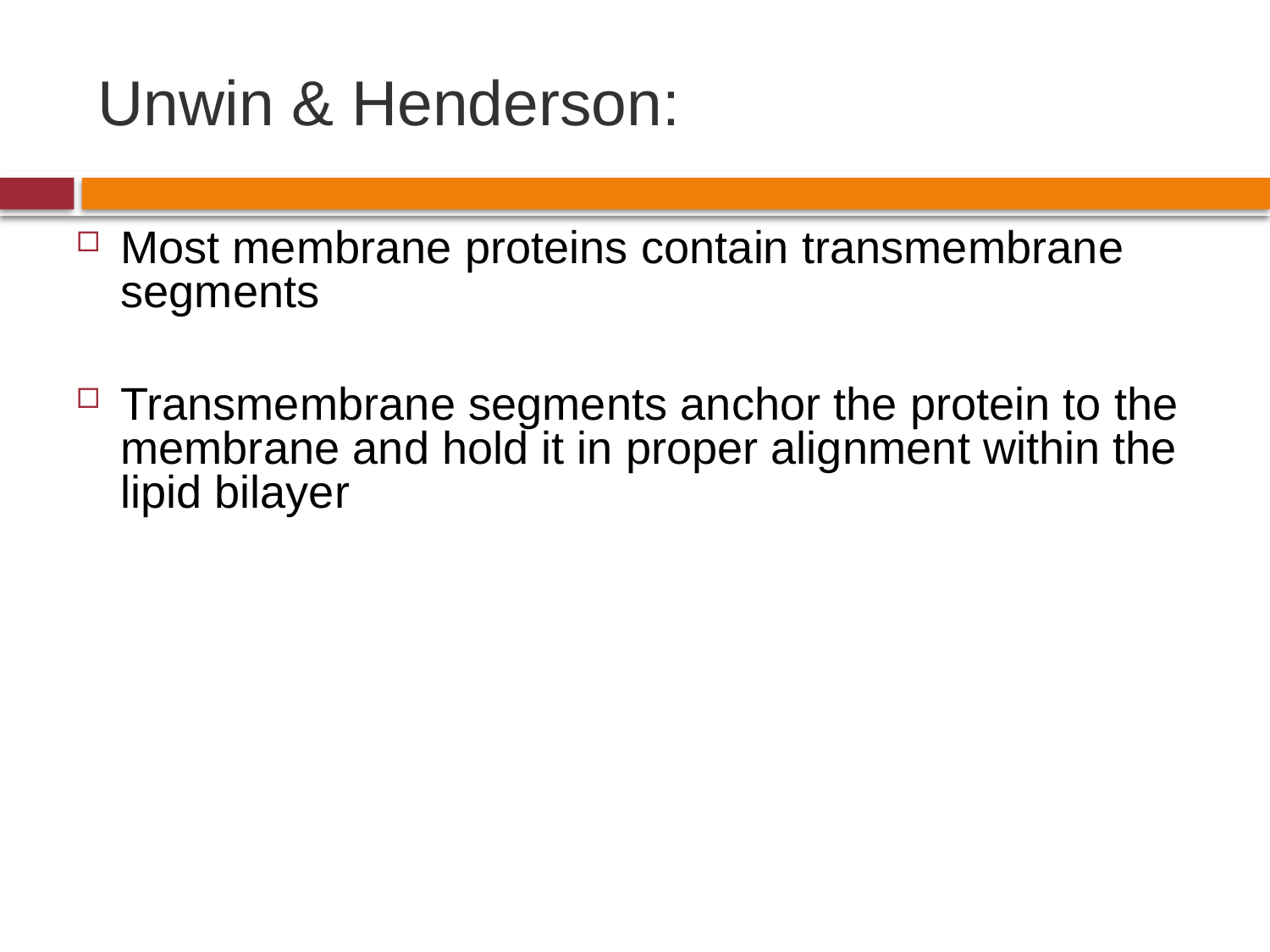

# Unwin & Henderson:
Most membrane proteins contain transmembrane segments

Transmembrane segments anchor the protein to the membrane and hold it in proper alignment within the lipid bilayer